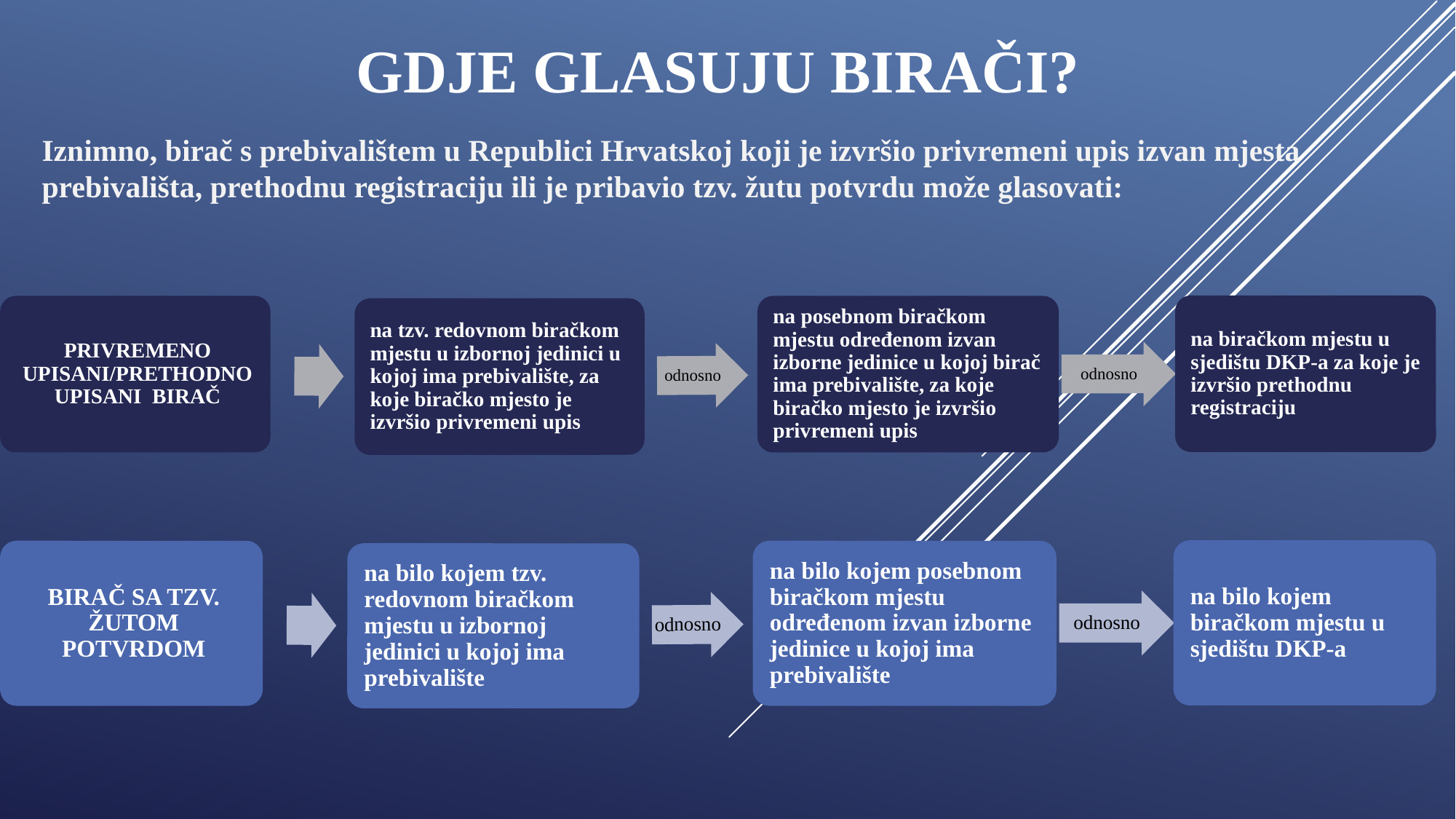

# Gdje glasuju birači?
Iznimno, birač s prebivalištem u Republici Hrvatskoj koji je izvršio privremeni upis izvan mjesta prebivališta, prethodnu registraciju ili je pribavio tzv. žutu potvrdu može glasovati:
PRIVREMENO UPISANI/PRETHODNO UPISANI  BIRAČ

na tzv. redovnom biračkom mjestu u izbornoj jedinici u kojoj ima prebivalište, za koje biračko mjesto je izvršio privremeni upis
odnosno
na posebnom biračkom mjestu određenom izvan izborne jedinice u kojoj birač ima prebivalište, za koje biračko mjesto je izvršio privremeni upis
odnosno
na biračkom mjestu u sjedištu DKP-a za koje je izvršio prethodnu registraciju
BIRAČ SA TZV. ŽUTOM POTVRDOM

na bilo kojem tzv. redovnom biračkom mjestu u izbornoj jedinici u kojoj ima prebivalište
odnosno
na bilo kojem posebnom biračkom mjestu  određenom izvan izborne jedinice u kojoj ima prebivalište
odnosno
na bilo kojem biračkom mjestu u sjedištu DKP-a